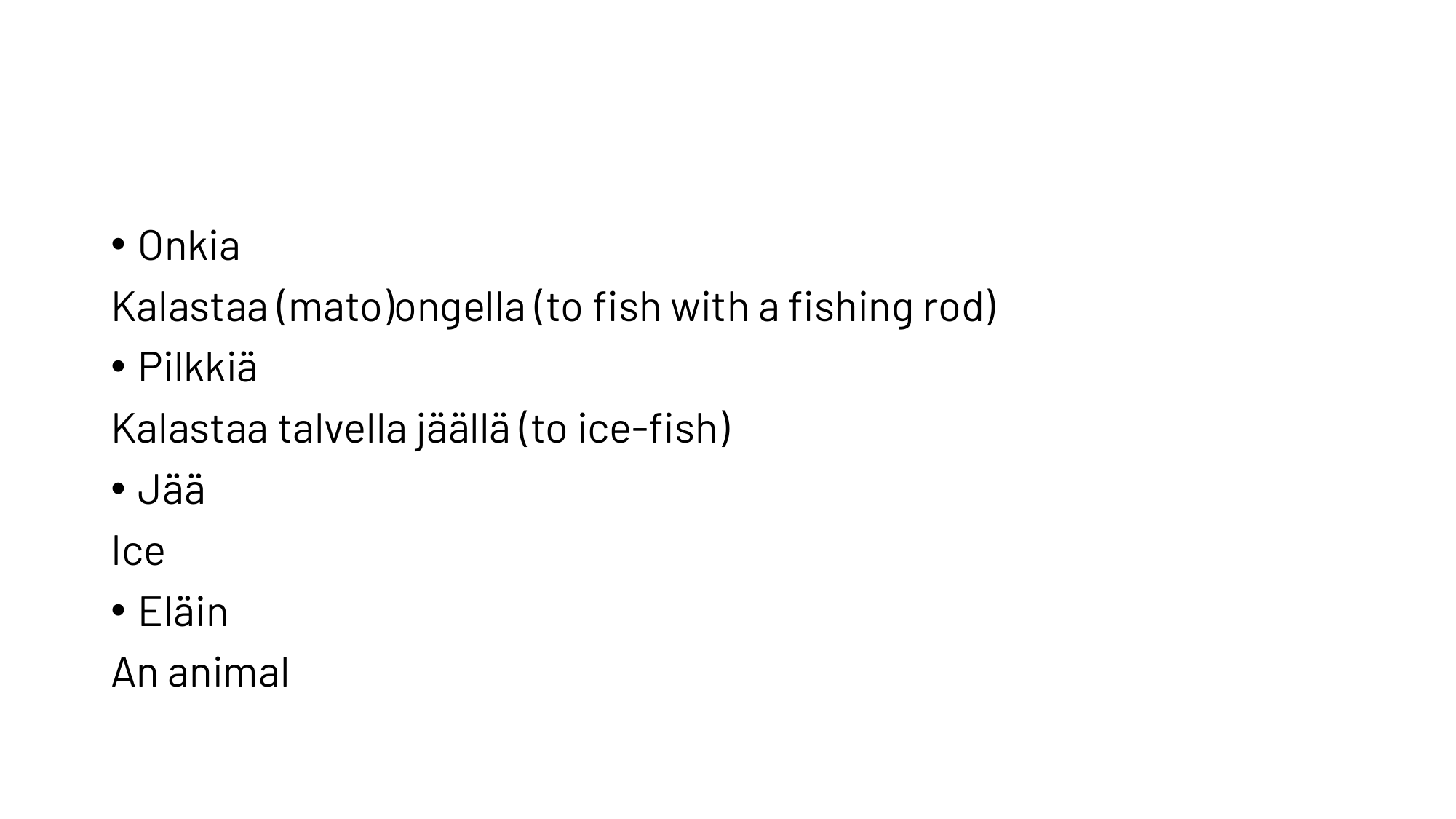

#
Onkia
Kalastaa (mato)ongella (to fish with a fishing rod)
Pilkkiä
Kalastaa talvella jäällä (to ice-fish)
Jää
Ice
Eläin
An animal